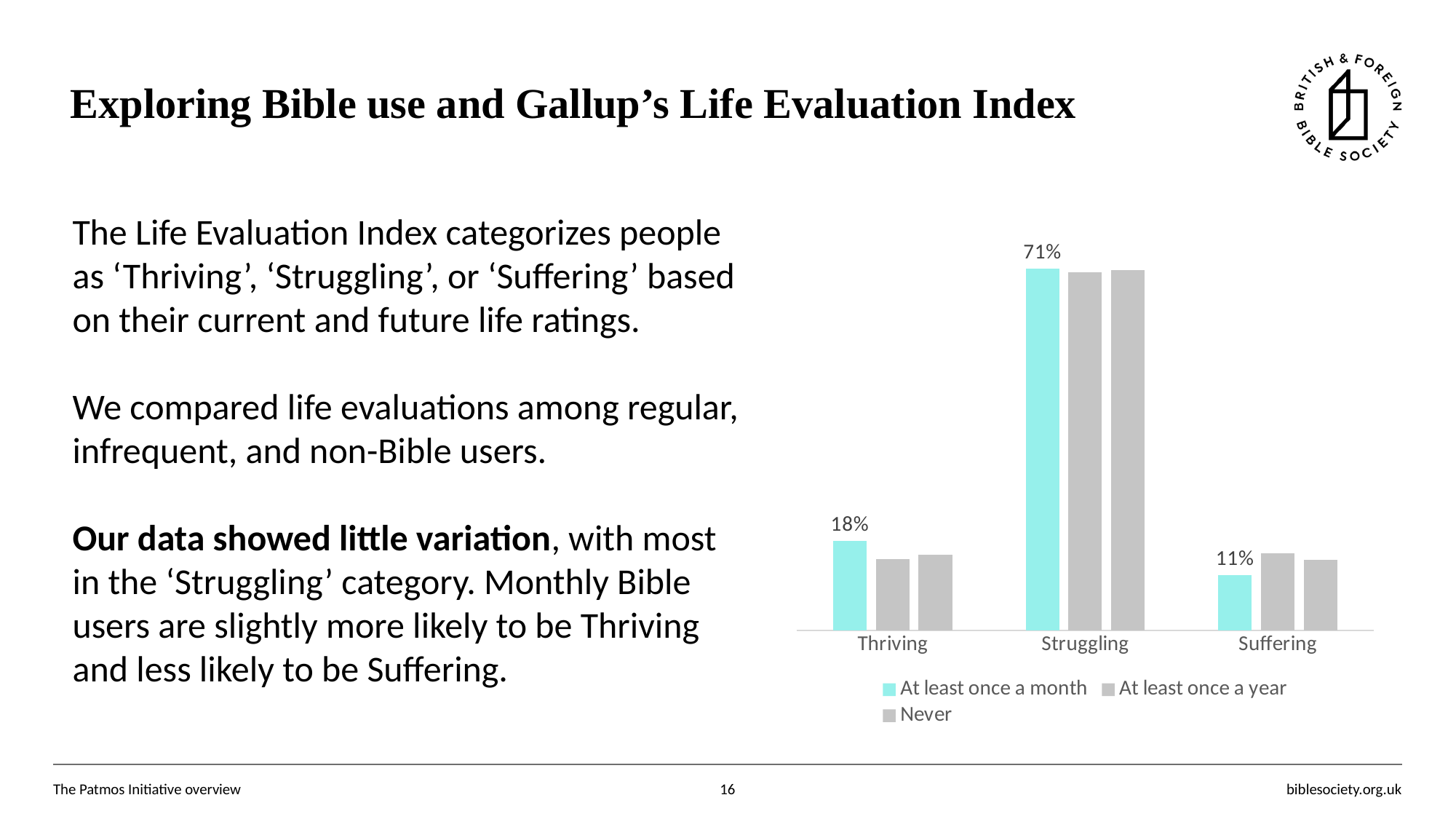

# Exploring Bible use and Gallup’s Life Evaluation Index
The Life Evaluation Index categorizes people as ‘Thriving’, ‘Struggling’, or ‘Suffering’ based on their current and future life ratings.

We compared life evaluations among regular, infrequent, and non-Bible users.

Our data showed little variation, with most in the ‘Struggling’ category. Monthly Bible users are slightly more likely to be Thriving and less likely to be Suffering.

### Chart

| Category | At least once a month | At least once a year | Never |
|---|---|---|---|
| Thriving | 0.1766602343512 | 0.1404129257147 | 0.1492165694648 |
| Struggling | 0.7144263789907 | 0.7067636470206 | 0.711702725158 |
| Suffering | 0.1089133866581 | 0.1528234272646 | 0.1390807053772 |
The Patmos Initiative overview
16